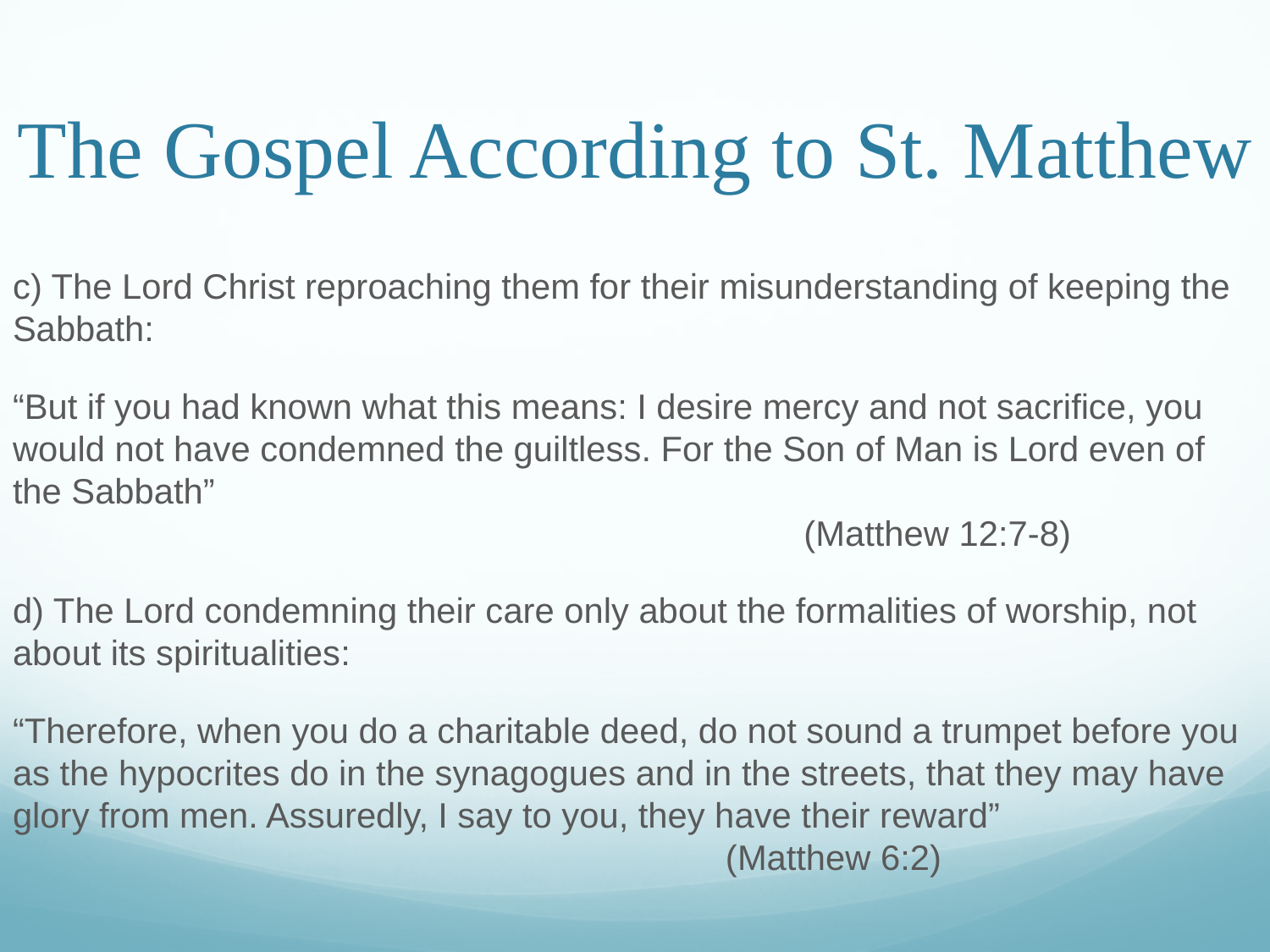

# The Gospel According to St. Matthew
c) The Lord Christ reproaching them for their misunderstanding of keeping the Sabbath:
“But if you had known what this means: I desire mercy and not sacrifice, you would not have condemned the guiltless. For the Son of Man is Lord even of the Sabbath”														   (Matthew 12:7-8)
d) The Lord condemning their care only about the formalities of worship, not about its spiritualities:
“Therefore, when you do a charitable deed, do not sound a trumpet before you as the hypocrites do in the synagogues and in the streets, that they may have glory from men. Assuredly, I say to you, they have their reward”							        (Matthew 6:2)